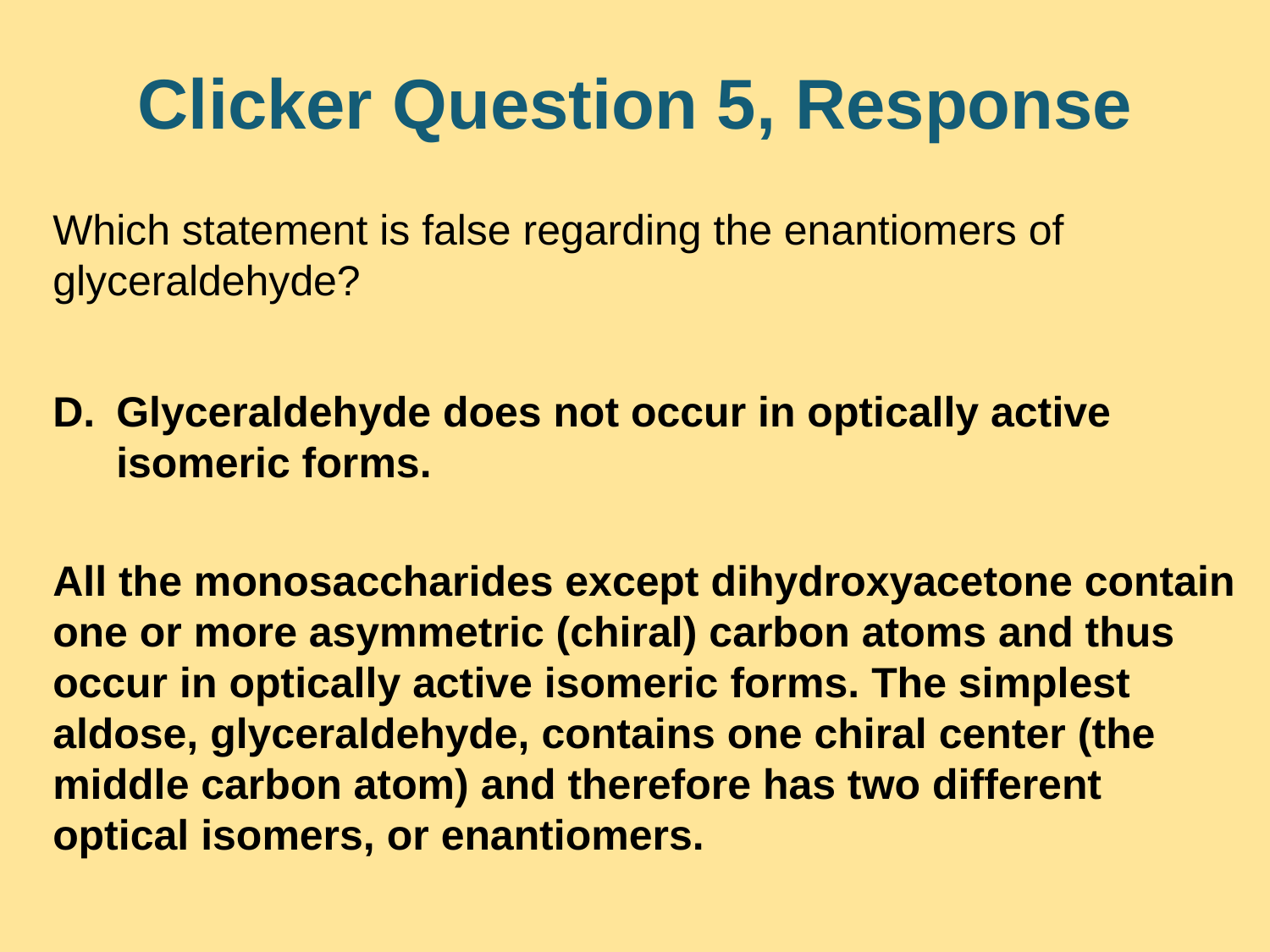

# Clicker Question 5, Response
Which statement is false regarding the enantiomers of glyceraldehyde?

Glyceraldehyde does not occur in optically active isomeric forms.

All the monosaccharides except dihydroxyacetone contain one or more asymmetric (chiral) carbon atoms and thus occur in optically active isomeric forms. The simplest aldose, glyceraldehyde, contains one chiral center (the middle carbon atom) and therefore has two different optical isomers, or enantiomers.